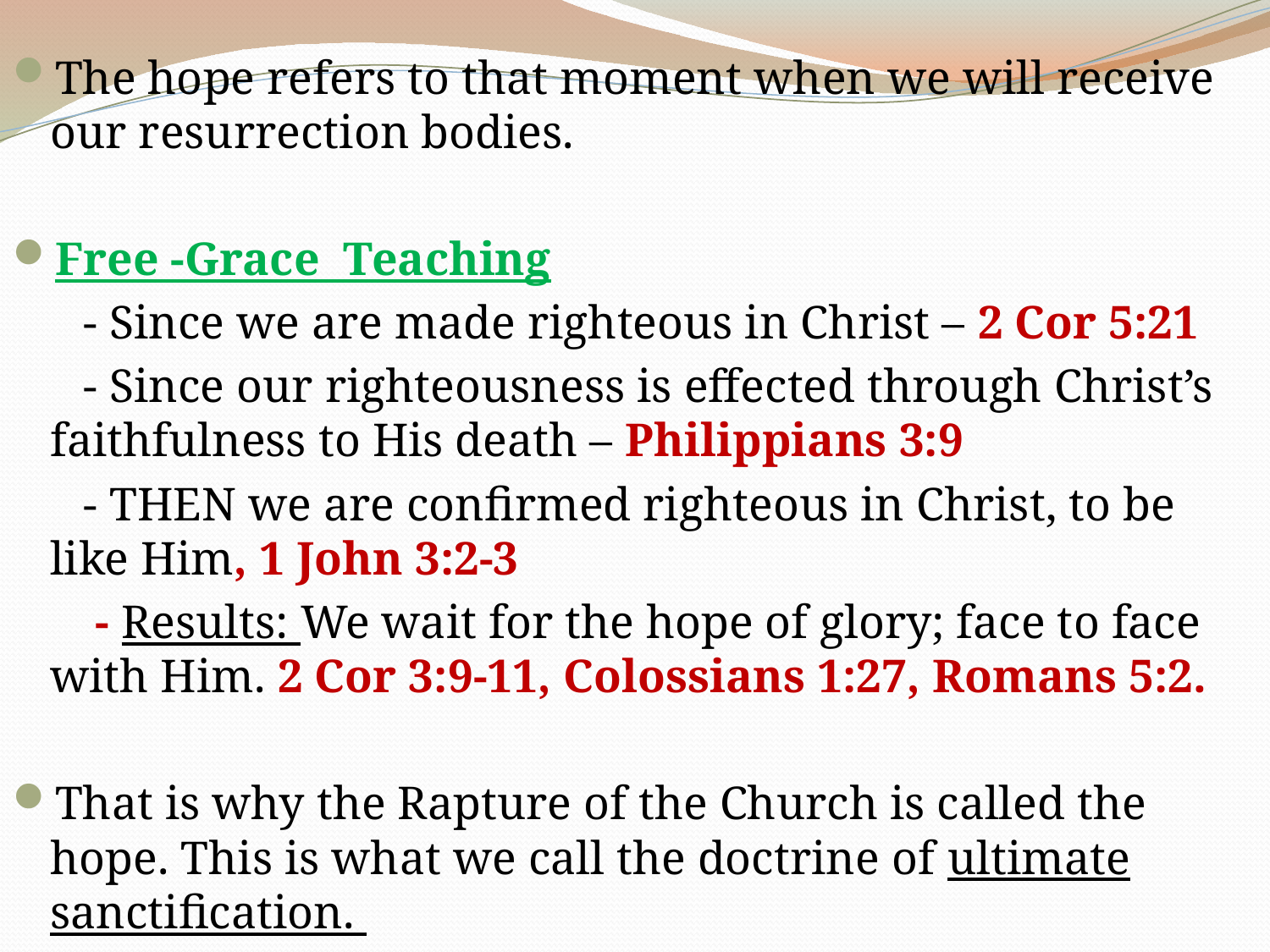

The hope refers to that moment when we will receive our resurrection bodies.

Free -Grace  Teaching
      - Since we are made righteous in Christ – 2 Cor 5:21
      - Since our righteousness is effected through Christ’s faithfulness to His death – Philippians 3:9
      - THEN we are confirmed righteous in Christ, to be like Him, 1 John 3:2-3
       - Results: We wait for the hope of glory; face to face with Him. 2 Cor 3:9-11, Colossians 1:27, Romans 5:2.

That is why the Rapture of the Church is called the hope. This is what we call the doctrine of ultimate sanctification.